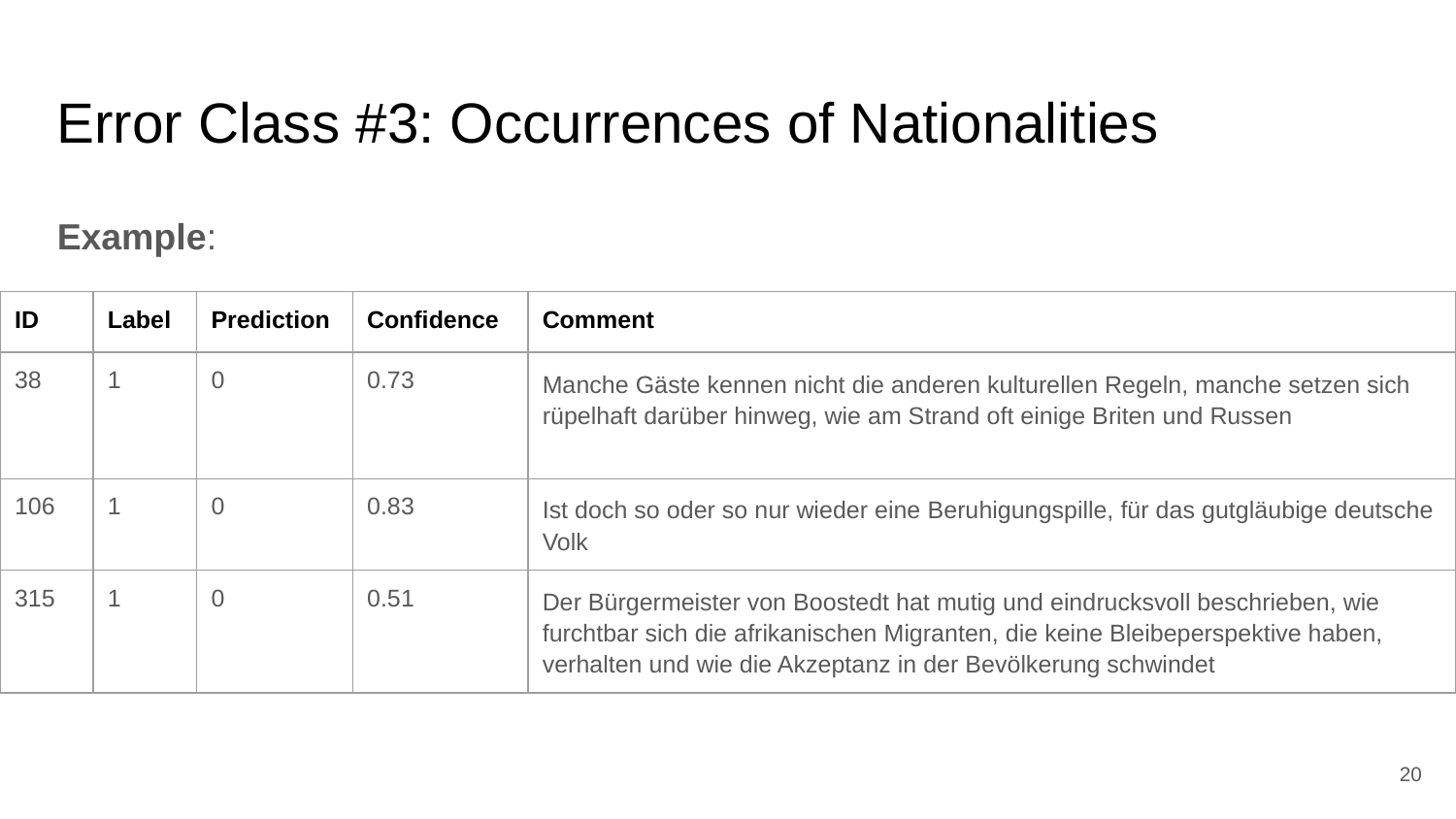

# Error Class #3: Occurrences of Nationalities

Example:
| ID | Label | Prediction | Confidence | Comment |
| --- | --- | --- | --- | --- |
| 38 | 1 | 0 | 0.73 | Manche Gäste kennen nicht die anderen kulturellen Regeln, manche setzen sich rüpelhaft darüber hinweg, wie am Strand oft einige Briten und Russen |
| 106 | 1 | 0 | 0.83 | Ist doch so oder so nur wieder eine Beruhigungspille, für das gutgläubige deutsche Volk |
| 315 | 1 | 0 | 0.51 | Der Bürgermeister von Boostedt hat mutig und eindrucksvoll beschrieben, wie furchtbar sich die afrikanischen Migranten, die keine Bleibeperspektive haben, verhalten und wie die Akzeptanz in der Bevölkerung schwindet |
20